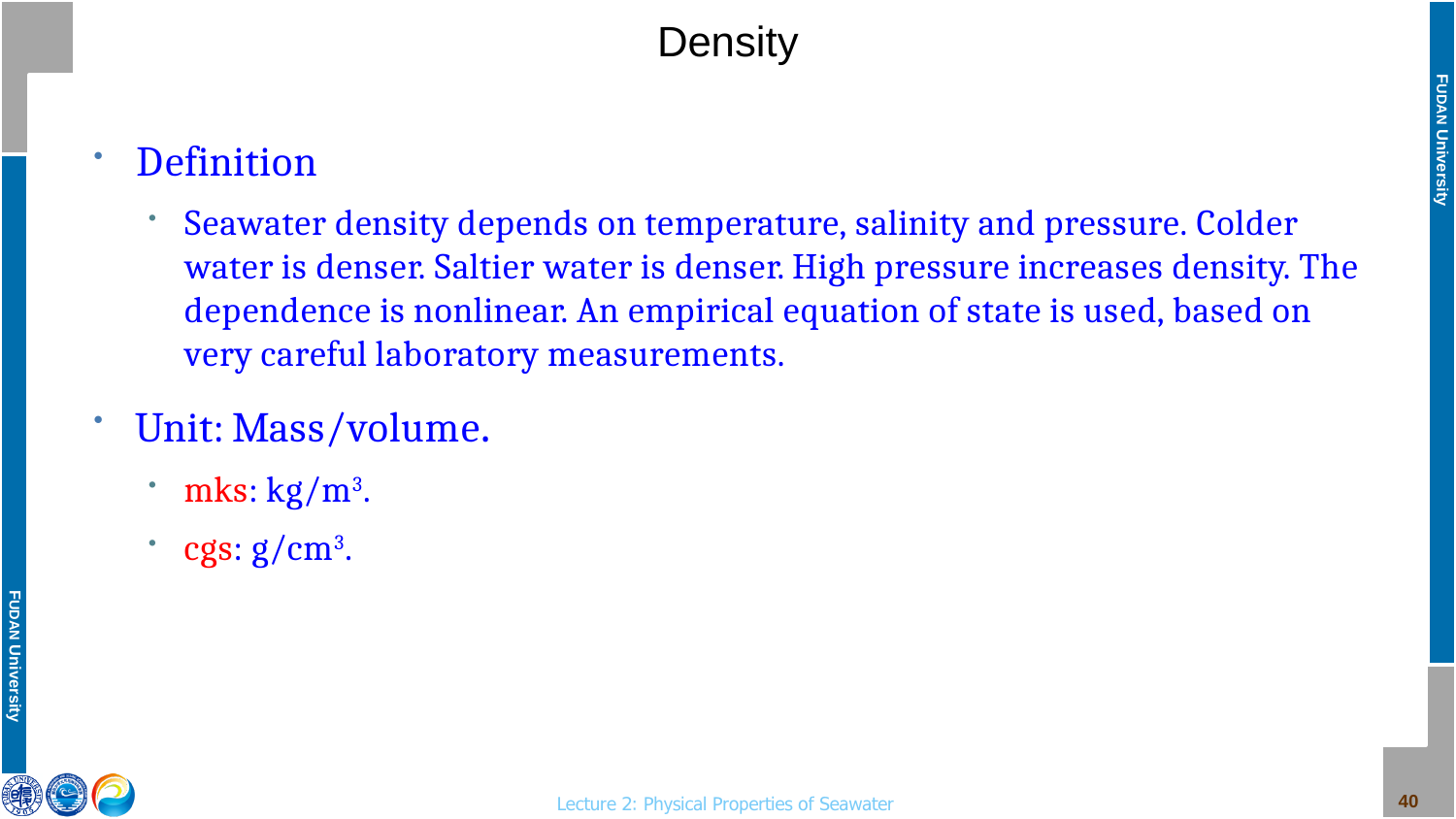

# Density
Definition
Seawater density depends on temperature, salinity and pressure. Colder water is denser. Saltier water is denser. High pressure increases density. The dependence is nonlinear. An empirical equation of state is used, based on very careful laboratory measurements.
Unit: Mass/volume.
mks: kg/m3.
cgs: g/cm3.